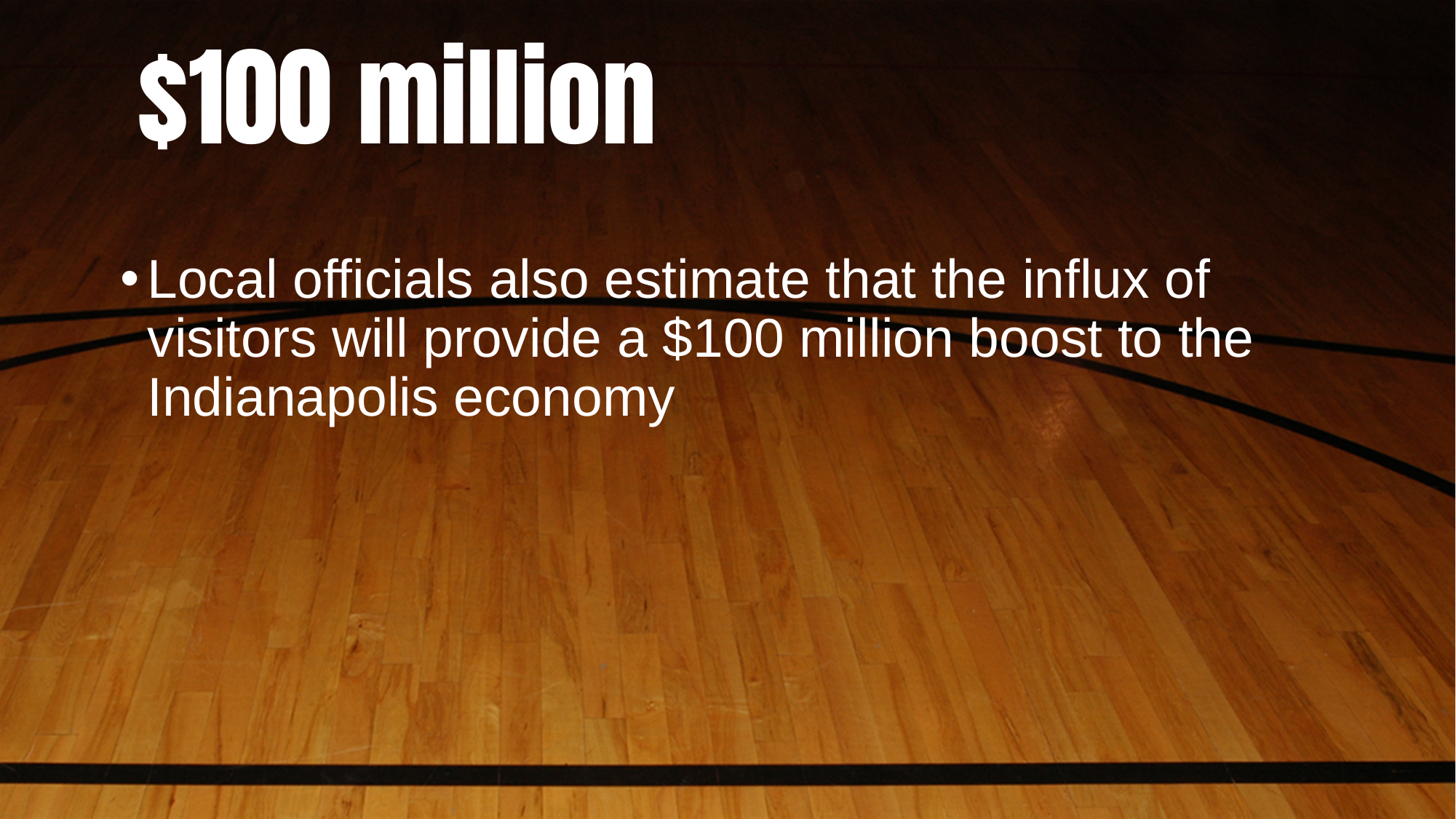

# $100 million
Local officials also estimate that the influx of visitors will provide a $100 million boost to the Indianapolis economy